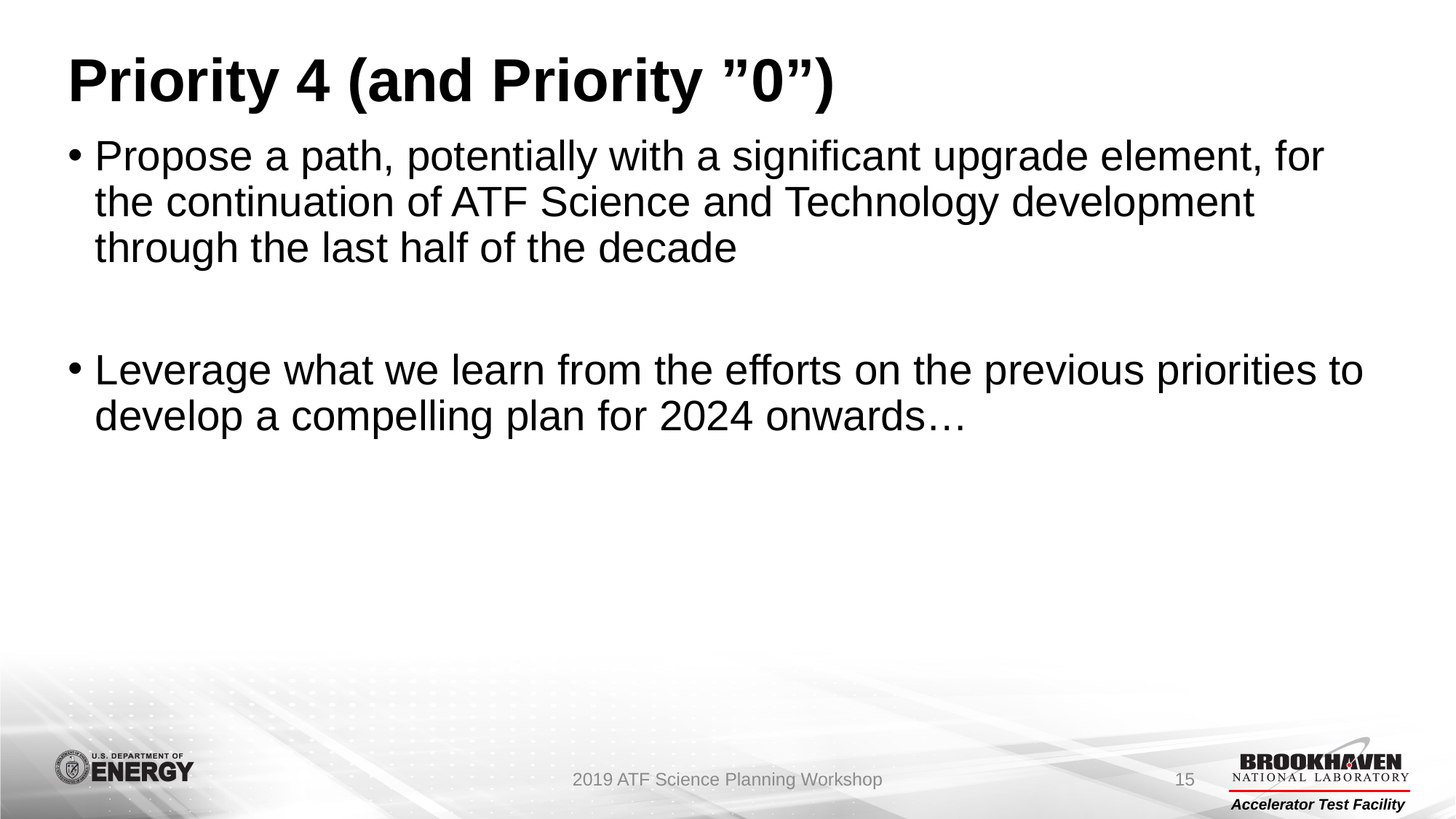

# Priority 4 (and Priority ”0”)
Propose a path, potentially with a significant upgrade element, for the continuation of ATF Science and Technology development through the last half of the decade

Leverage what we learn from the efforts on the previous priorities to develop a compelling plan for 2024 onwards…
2019 ATF Science Planning Workshop
15